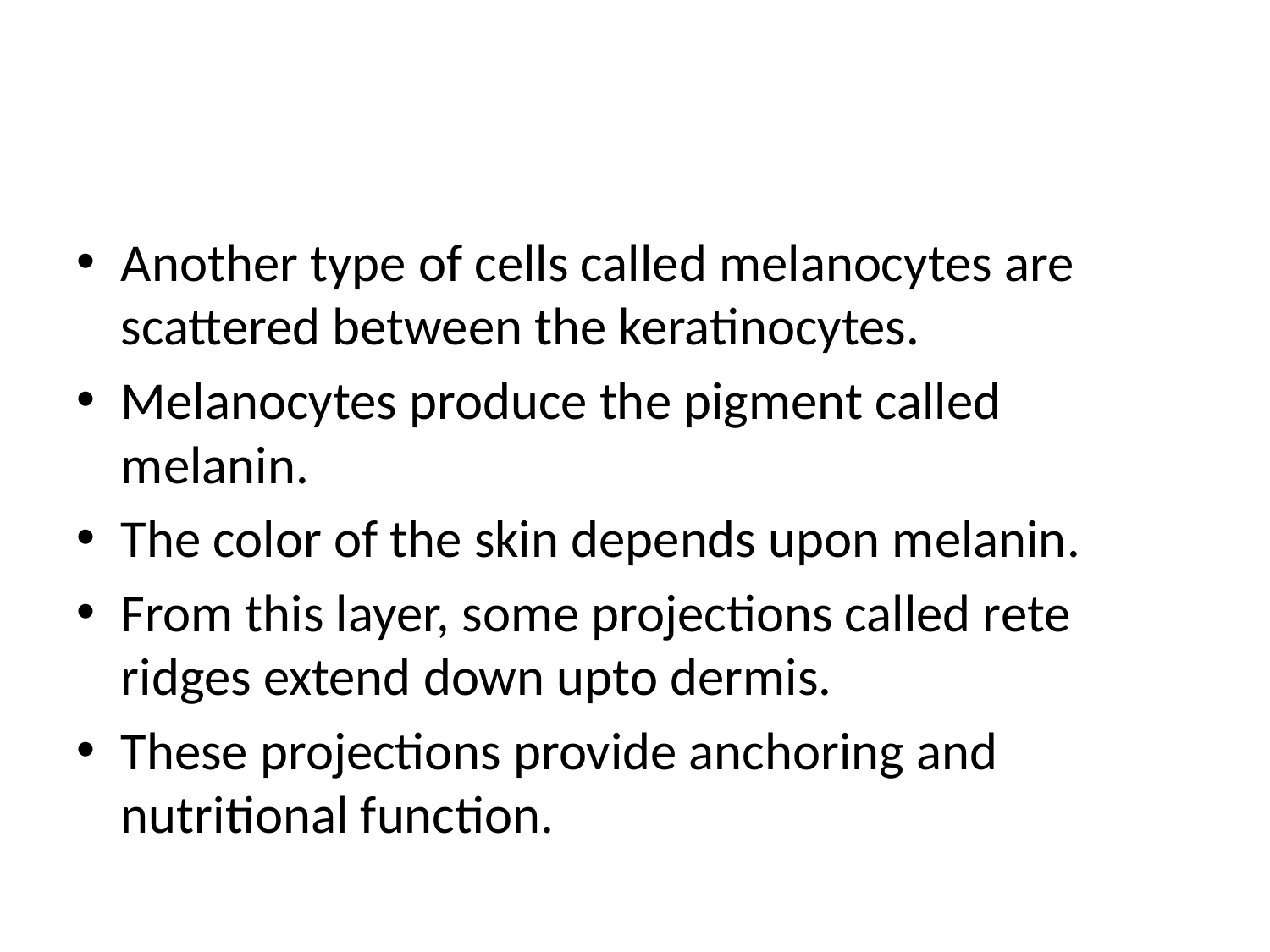

#
Another type of cells called melanocytes are scattered between the keratinocytes.
Melanocytes produce the pigment called melanin.
The color of the skin depends upon melanin.
From this layer, some projections called rete ridges extend down upto dermis.
These projections provide anchoring and nutritional function.